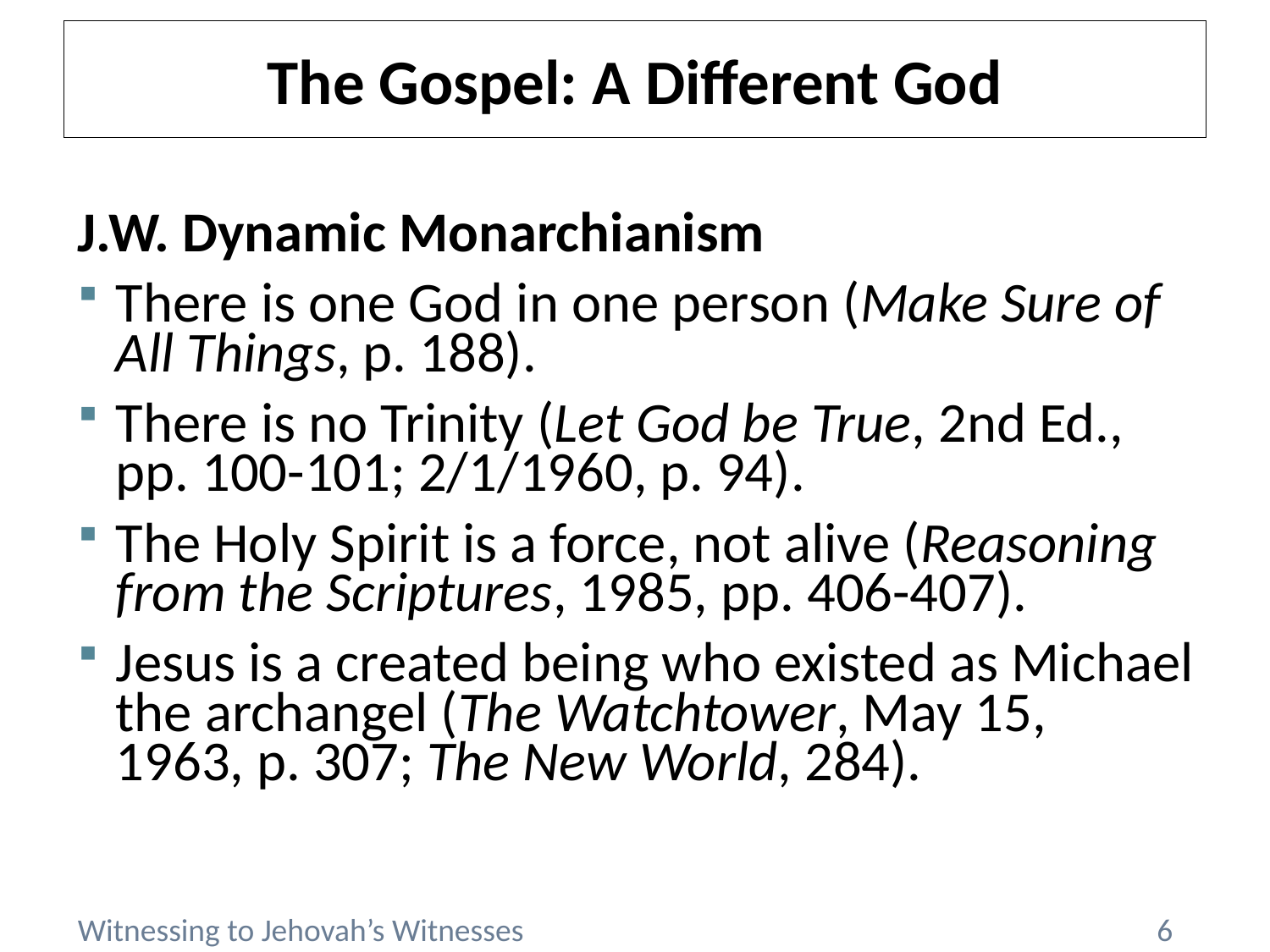

# The Gospel: A Different God
J.W. Dynamic Monarchianism
There is one God in one person (Make Sure of All Things, p. 188).
There is no Trinity (Let God be True, 2nd Ed., pp. 100-101; 2/1/1960, p. 94).
The Holy Spirit is a force, not alive (Reasoning from the Scriptures, 1985, pp. 406-407).
Jesus is a created being who existed as Michael the archangel (The Watchtower, May 15,
1963, p. 307; The New World, 284).